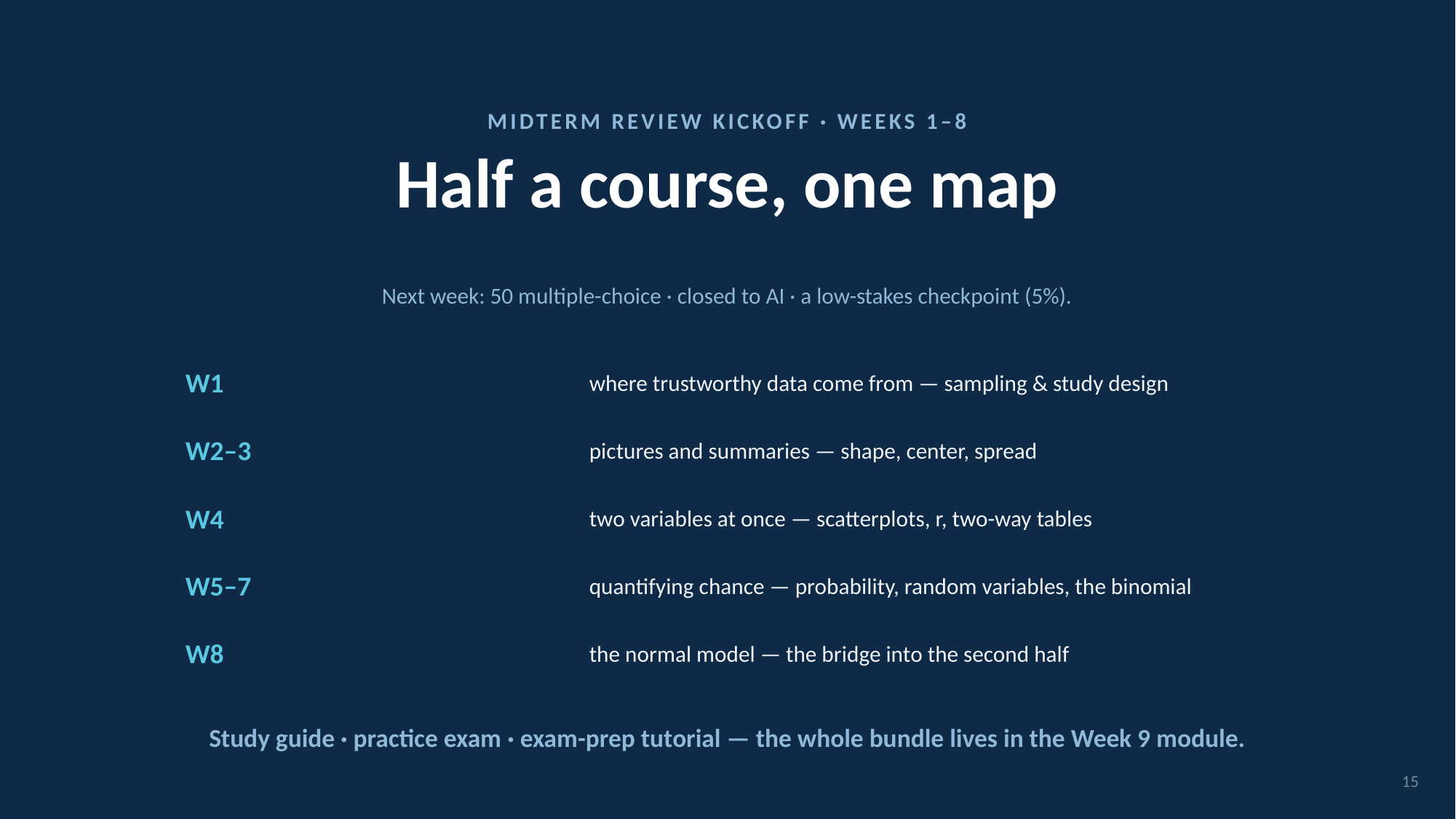

MIDTERM REVIEW KICKOFF · WEEKS 1–8
# Half a course, one map
Next week: 50 multiple-choice · closed to AI · a low-stakes checkpoint (5%).
W1
where trustworthy data come from — sampling & study design
W2–3
pictures and summaries — shape, center, spread
W4
two variables at once — scatterplots, r, two-way tables
W5–7
quantifying chance — probability, random variables, the binomial
W8
the normal model — the bridge into the second half
Study guide · practice exam · exam-prep tutorial — the whole bundle lives in the Week 9 module.
15